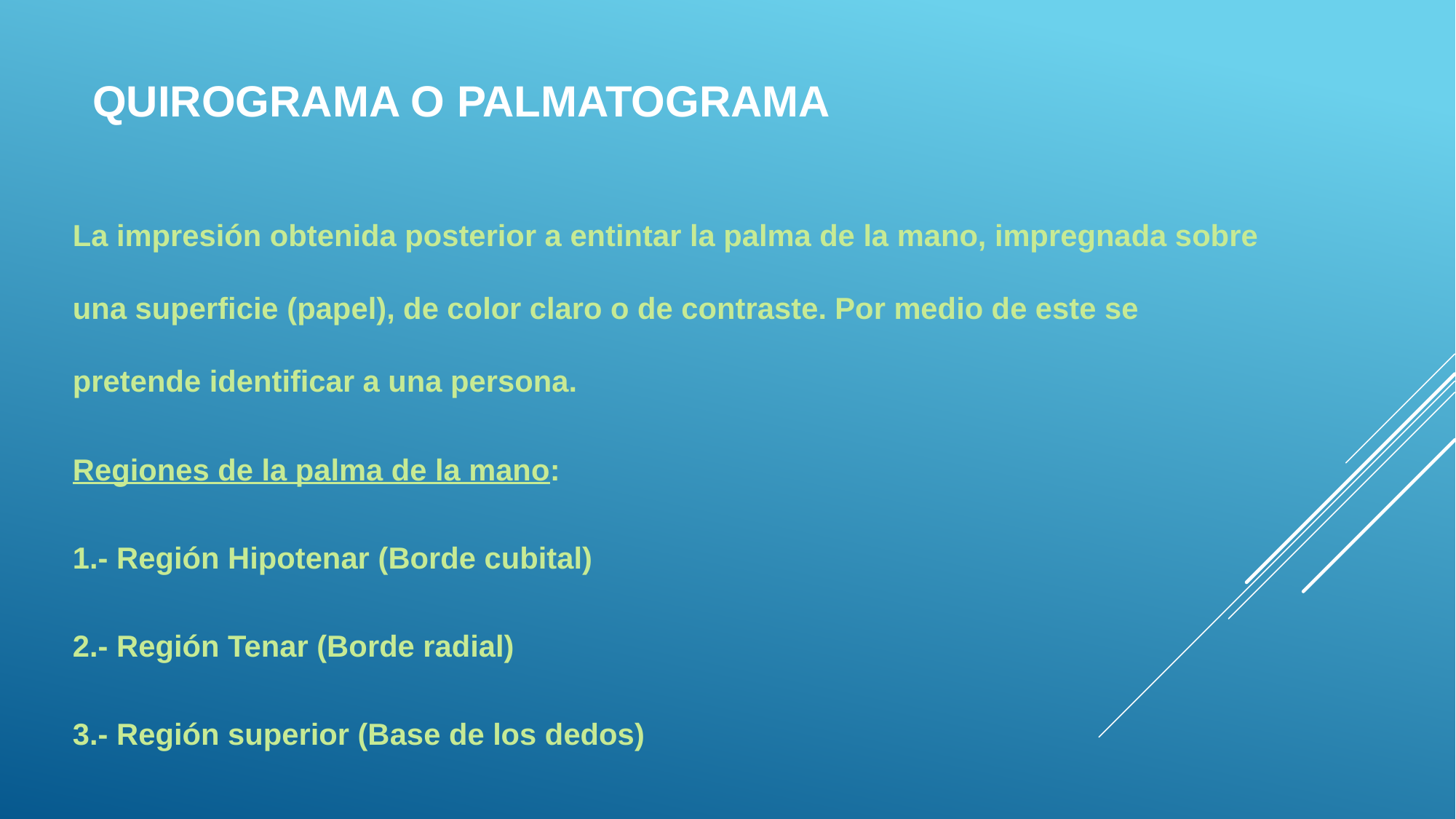

# Quirograma o palmatograma
La impresión obtenida posterior a entintar la palma de la mano, impregnada sobre una superficie (papel), de color claro o de contraste. Por medio de este se pretende identificar a una persona.
Regiones de la palma de la mano:
1.- Región Hipotenar (Borde cubital)
2.- Región Tenar (Borde radial)
3.- Región superior (Base de los dedos)